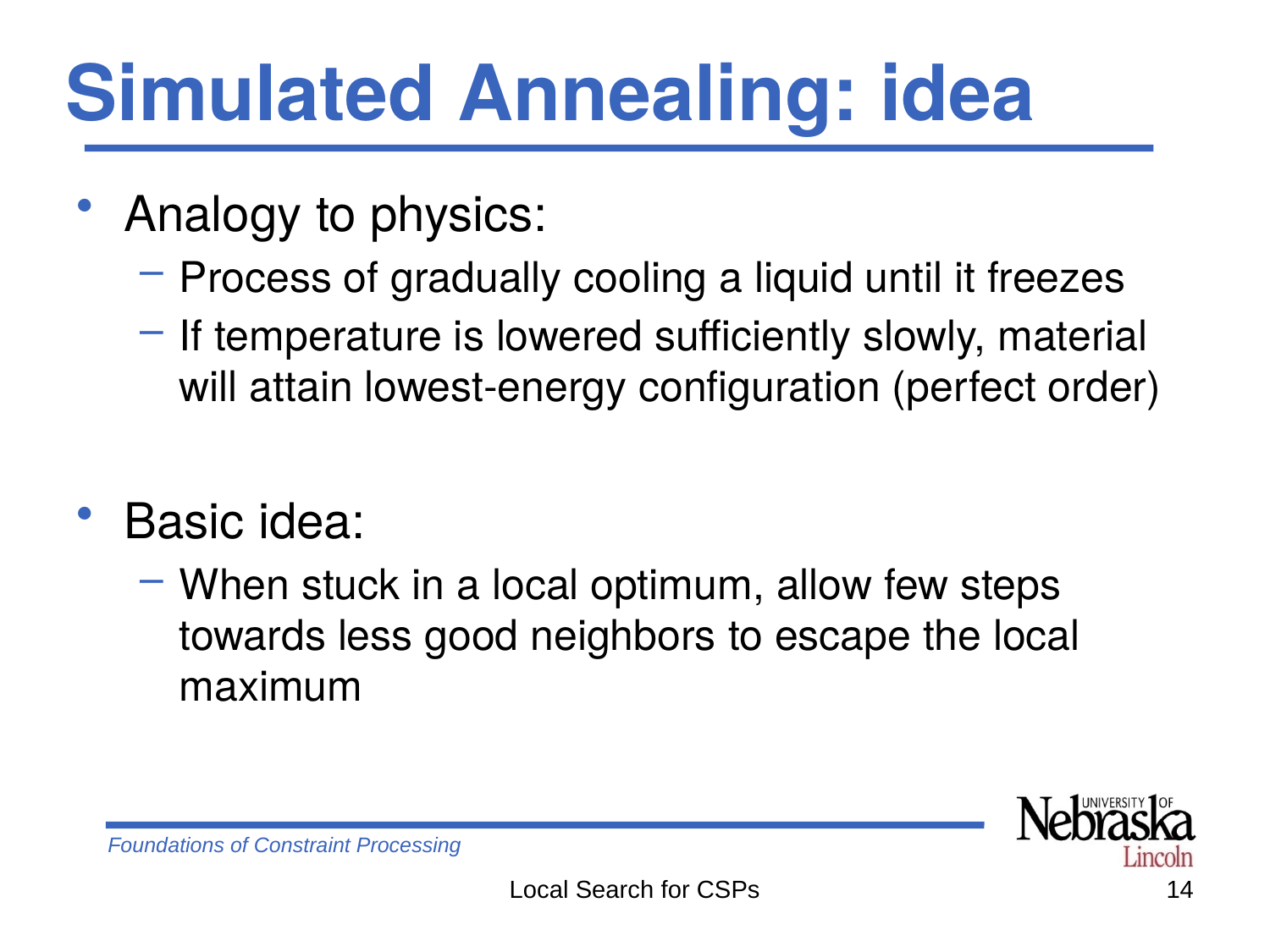

# Simulated Annealing: idea
Analogy to physics:
Process of gradually cooling a liquid until it freezes
If temperature is lowered sufficiently slowly, material will attain lowest-energy configuration (perfect order)

Basic idea:
When stuck in a local optimum, allow few steps towards less good neighbors to escape the local maximum

Local Search for CSPs
14